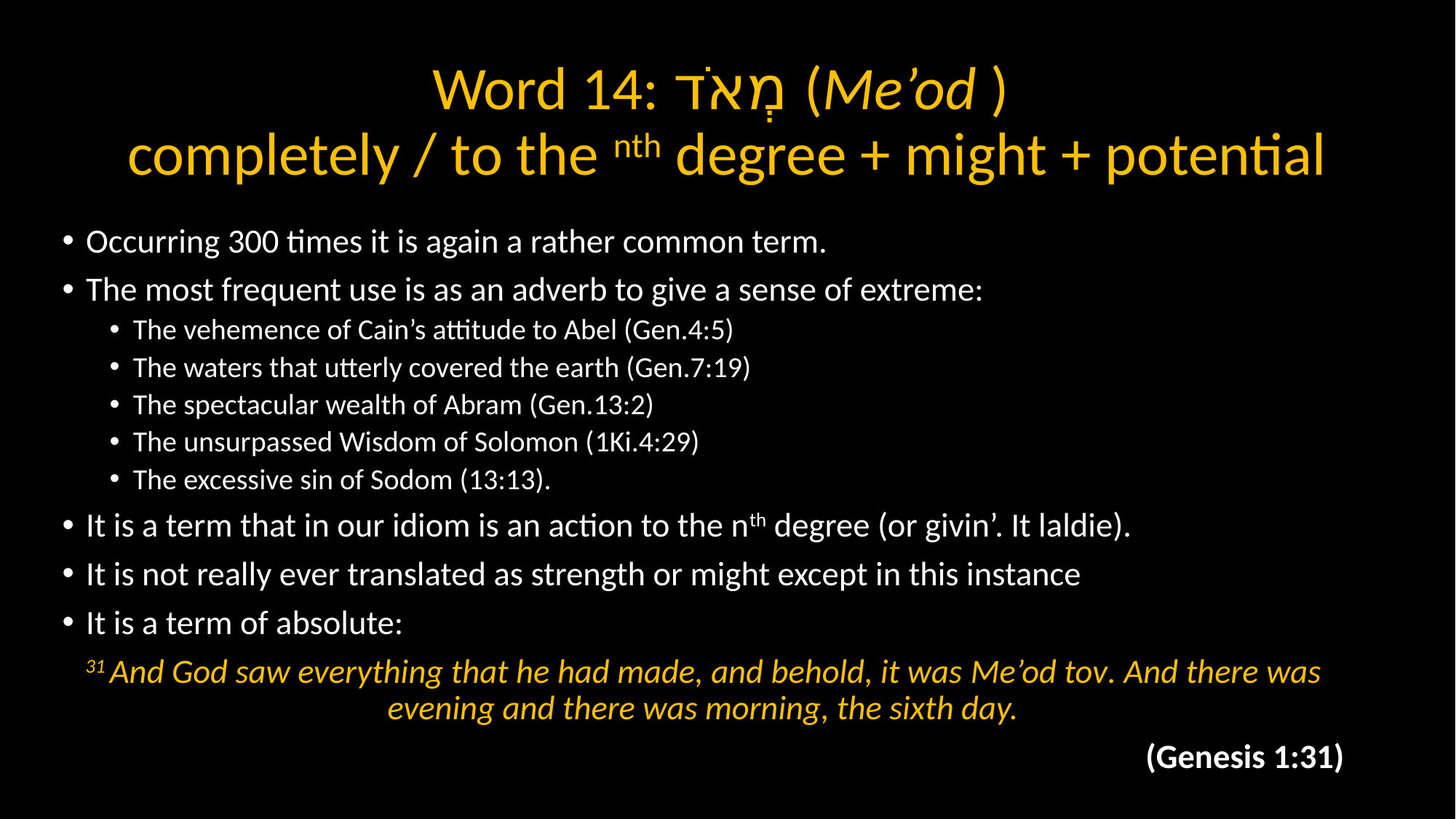

# Word 14: מְאֹד (Me’od ) completely / to the nth degree + might + potential
Occurring 300 times it is again a rather common term.
The most frequent use is as an adverb to give a sense of extreme:
The vehemence of Cain’s attitude to Abel (Gen.4:5)
The waters that utterly covered the earth (Gen.7:19)
The spectacular wealth of Abram (Gen.13:2)
The unsurpassed Wisdom of Solomon (1Ki.4:29)
The excessive sin of Sodom (13:13).
It is a term that in our idiom is an action to the nth degree (or givin’. It laldie).
It is not really ever translated as strength or might except in this instance
It is a term of absolute:
31 And God saw everything that he had made, and behold, it was Me’od tov. And there was evening and there was morning, the sixth day.
(Genesis 1:31)